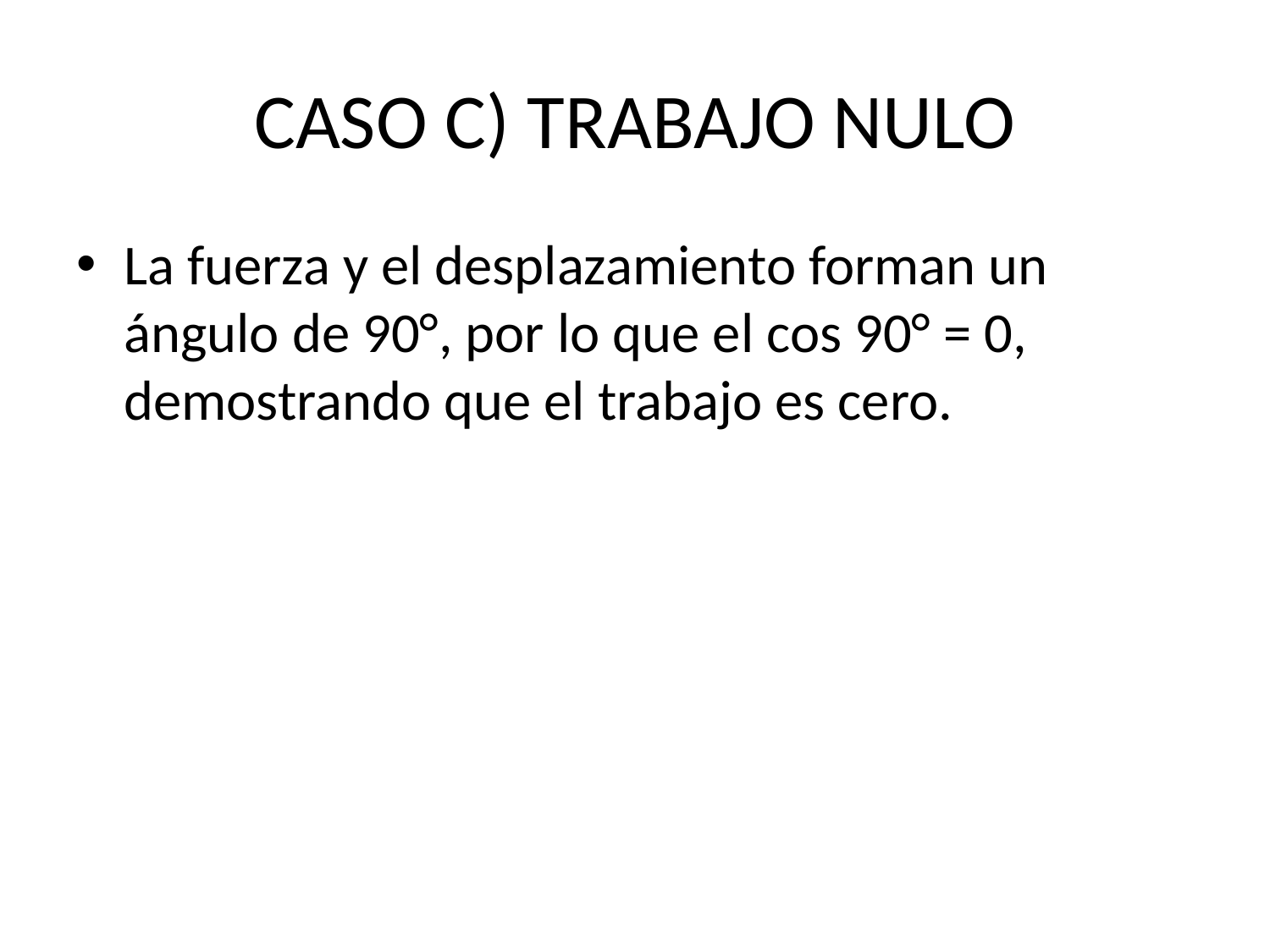

# CASO C) TRABAJO NULO
La fuerza y el desplazamiento forman un ángulo de 90°, por lo que el cos 90° = 0, demostrando que el trabajo es cero.